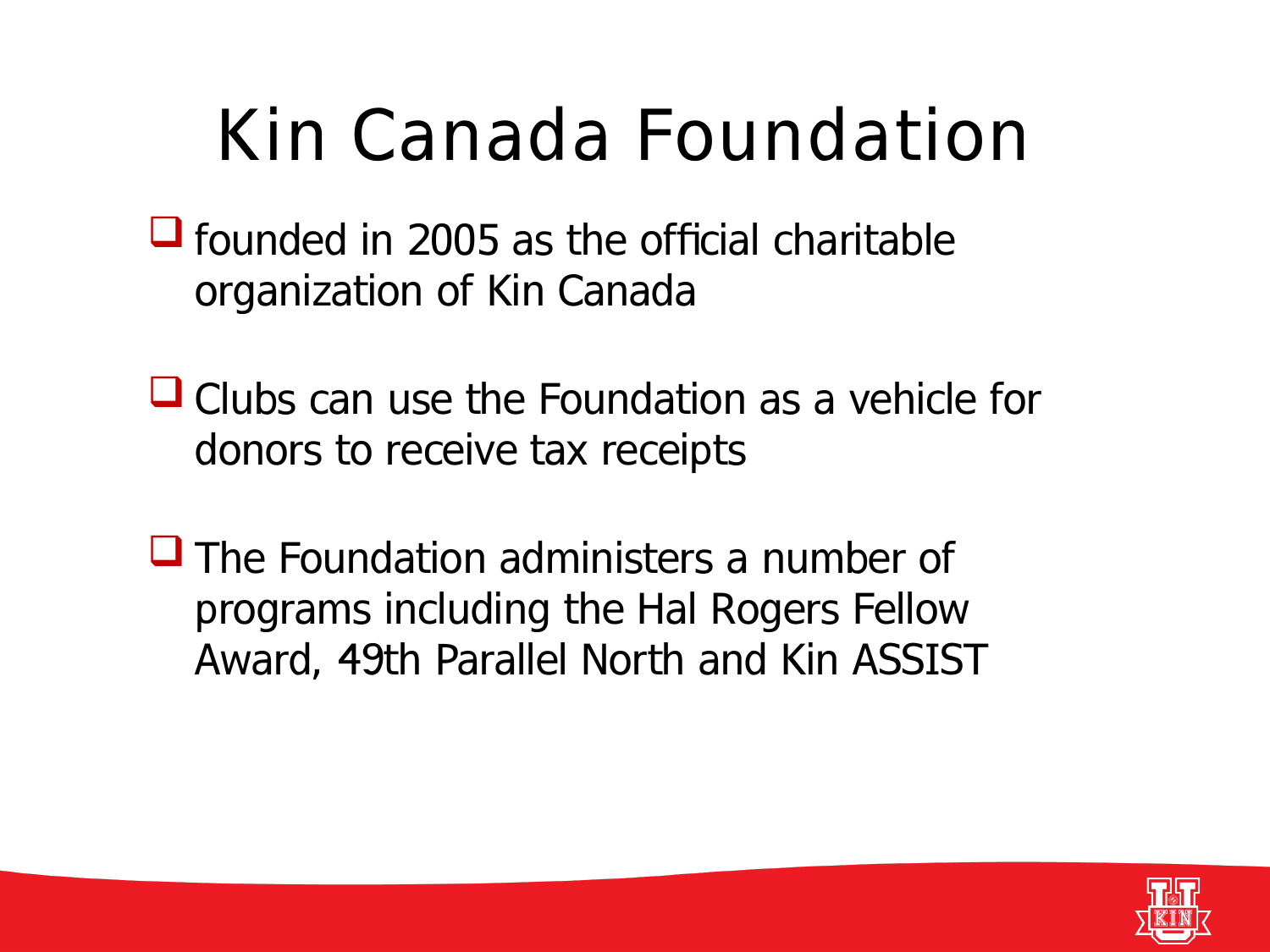

# Kin Canada Foundation
founded in 2005 as the official charitable organization of Kin Canada

Clubs can use the Foundation as a vehicle for donors to receive tax receipts

The Foundation administers a number of programs including the Hal Rogers Fellow Award, 49th Parallel North and Kin ASSIST